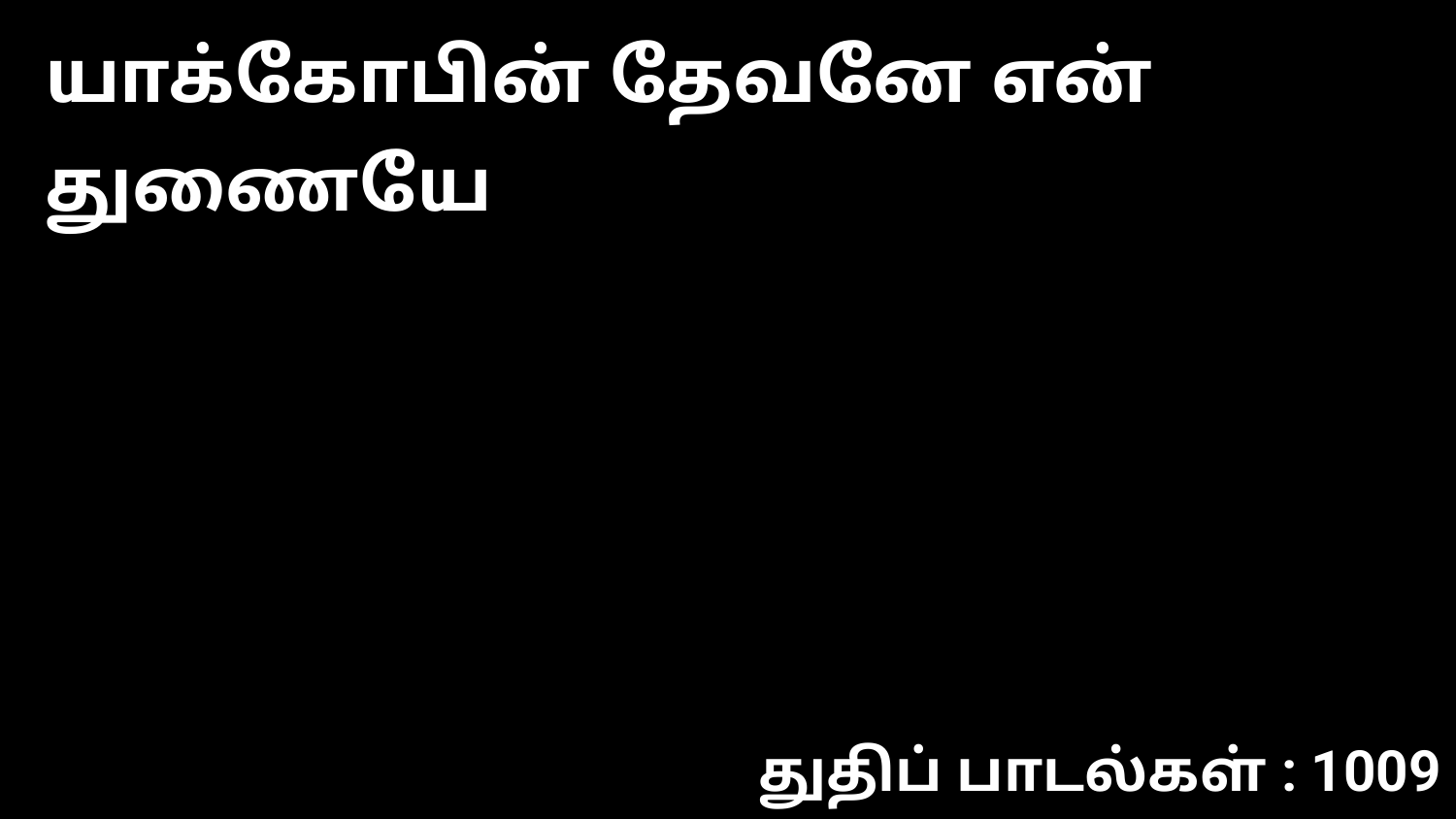

யாக்கோபின் தேவனே என் துணையே
துதிப் பாடல்கள் : 1009